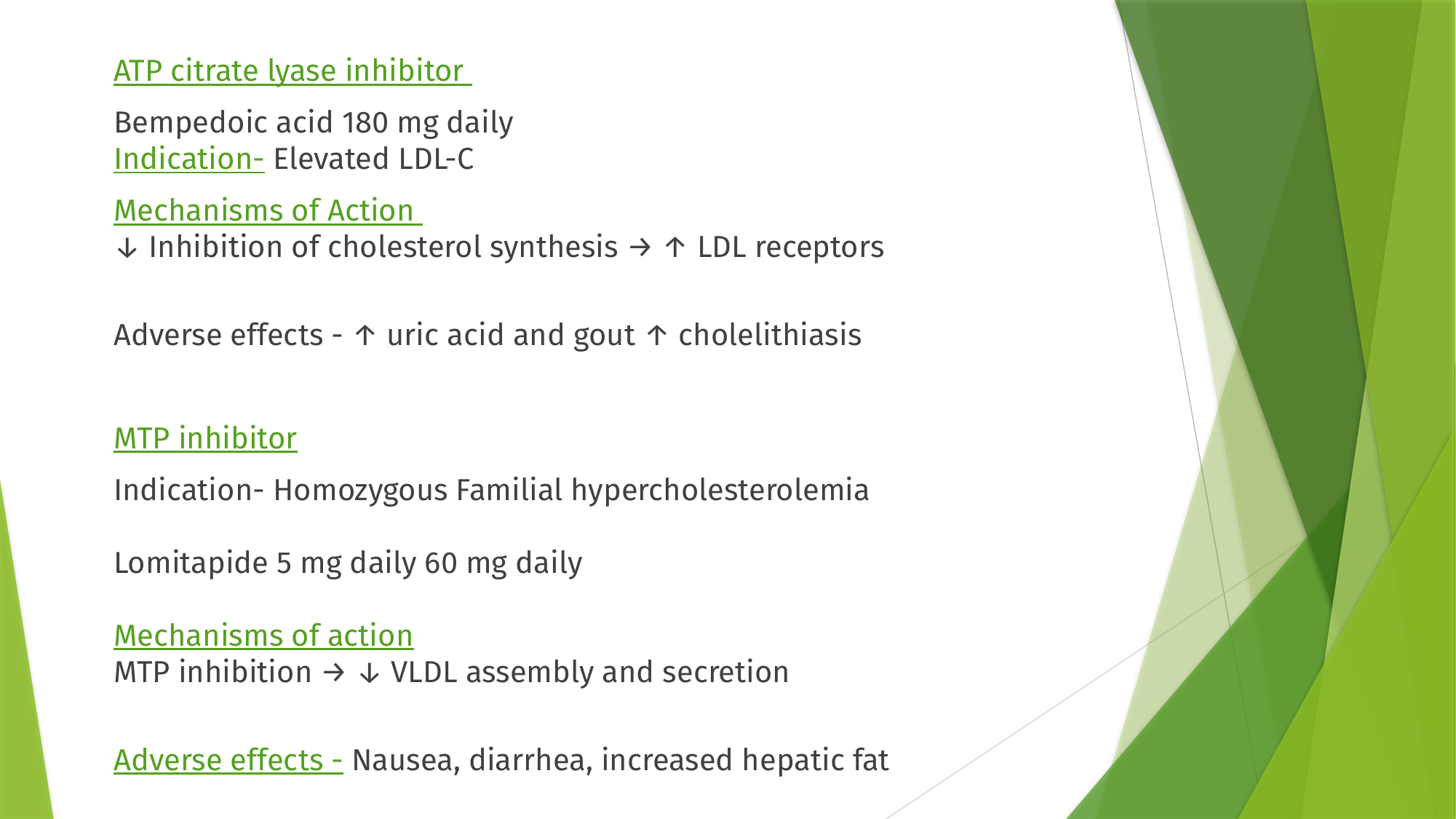

ATP citrate lyase inhibitor
Bempedoic acid 180 mg daily
Indication- Elevated LDL-C
Mechanisms of Action
↓ Inhibition of cholesterol synthesis → ↑ LDL receptors
Adverse effects - ↑ uric acid and gout ↑ cholelithiasis

MTP inhibitor
Indication- Homozygous Familial hypercholesterolemia
Lomitapide 5 mg daily 60 mg daily
Mechanisms of action
MTP inhibition → ↓ VLDL assembly and secretion
Adverse effects - Nausea, diarrhea, increased hepatic fat